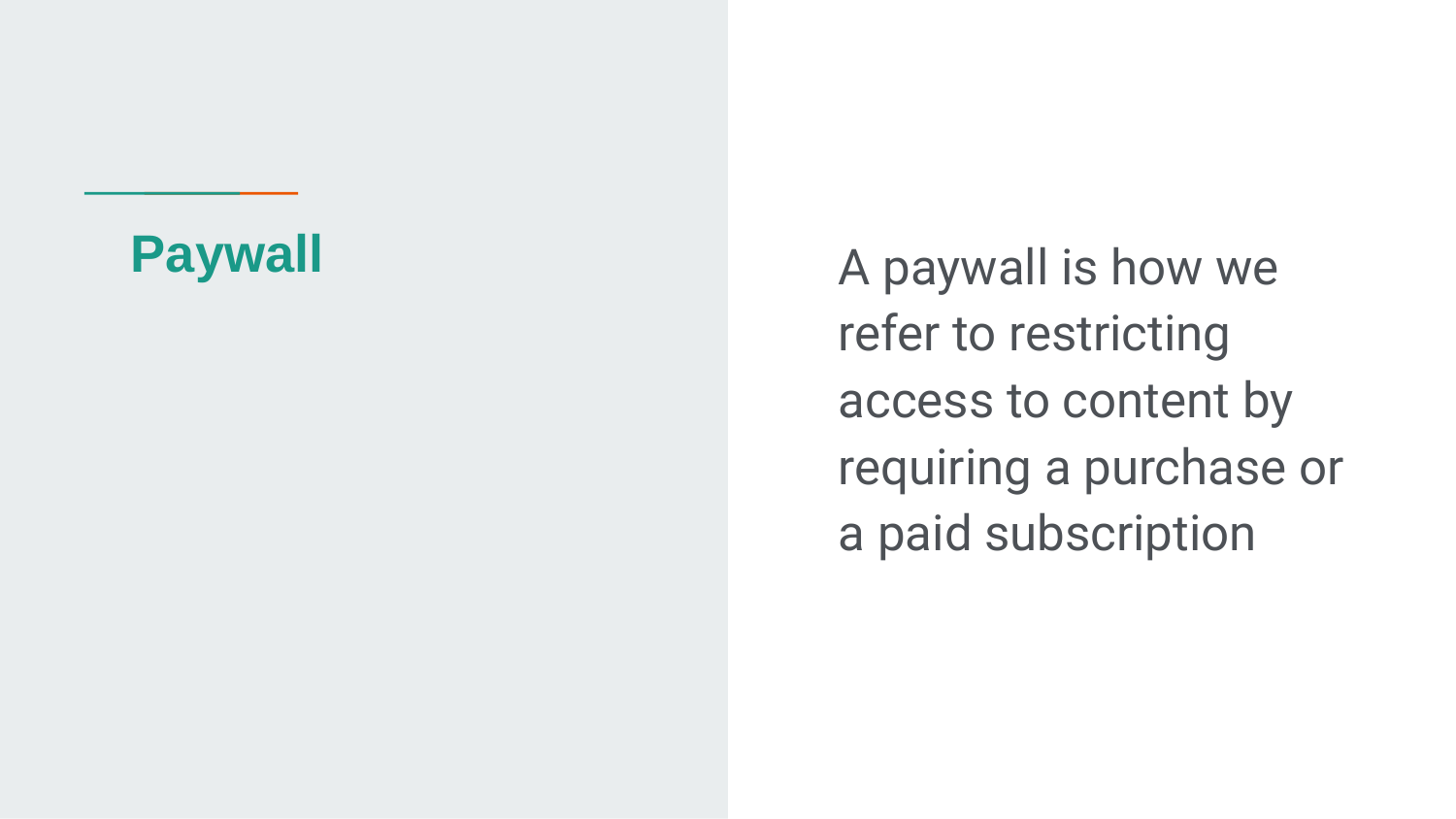

# Paywall
A paywall is how we refer to restricting access to content by requiring a purchase or a paid subscription